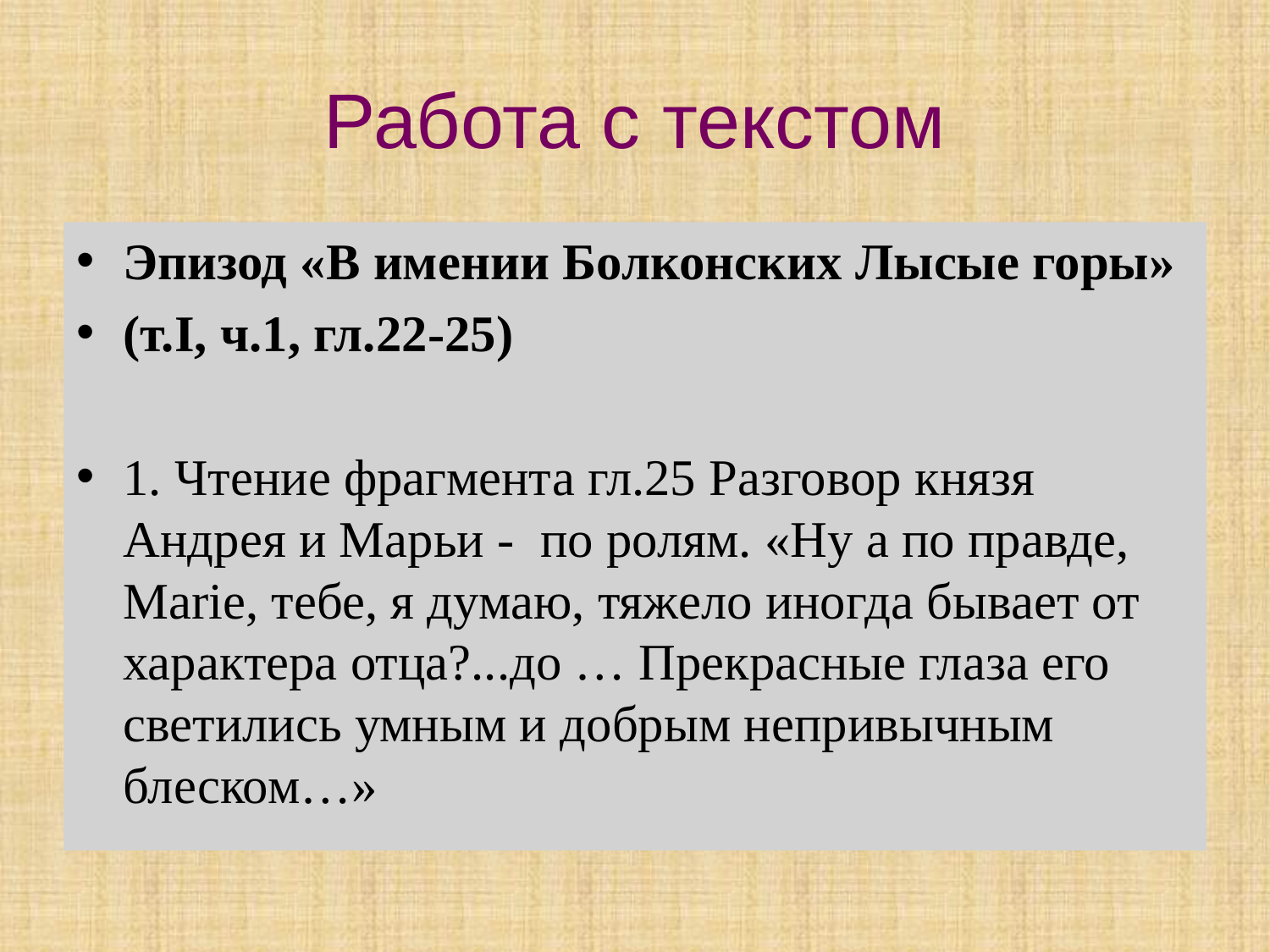

# Работа с текстом
Эпизод «В имении Болконских Лысые горы»
(т.I, ч.1, гл.22-25)

1. Чтение фрагмента гл.25 Разговор князя Андрея и Марьи -  по ролям. «Ну а по правде, Marie, тебе, я думаю, тяжело иногда бывает от характера отца?...до … Прекрасные глаза его светились умным и добрым непривычным блеском…»